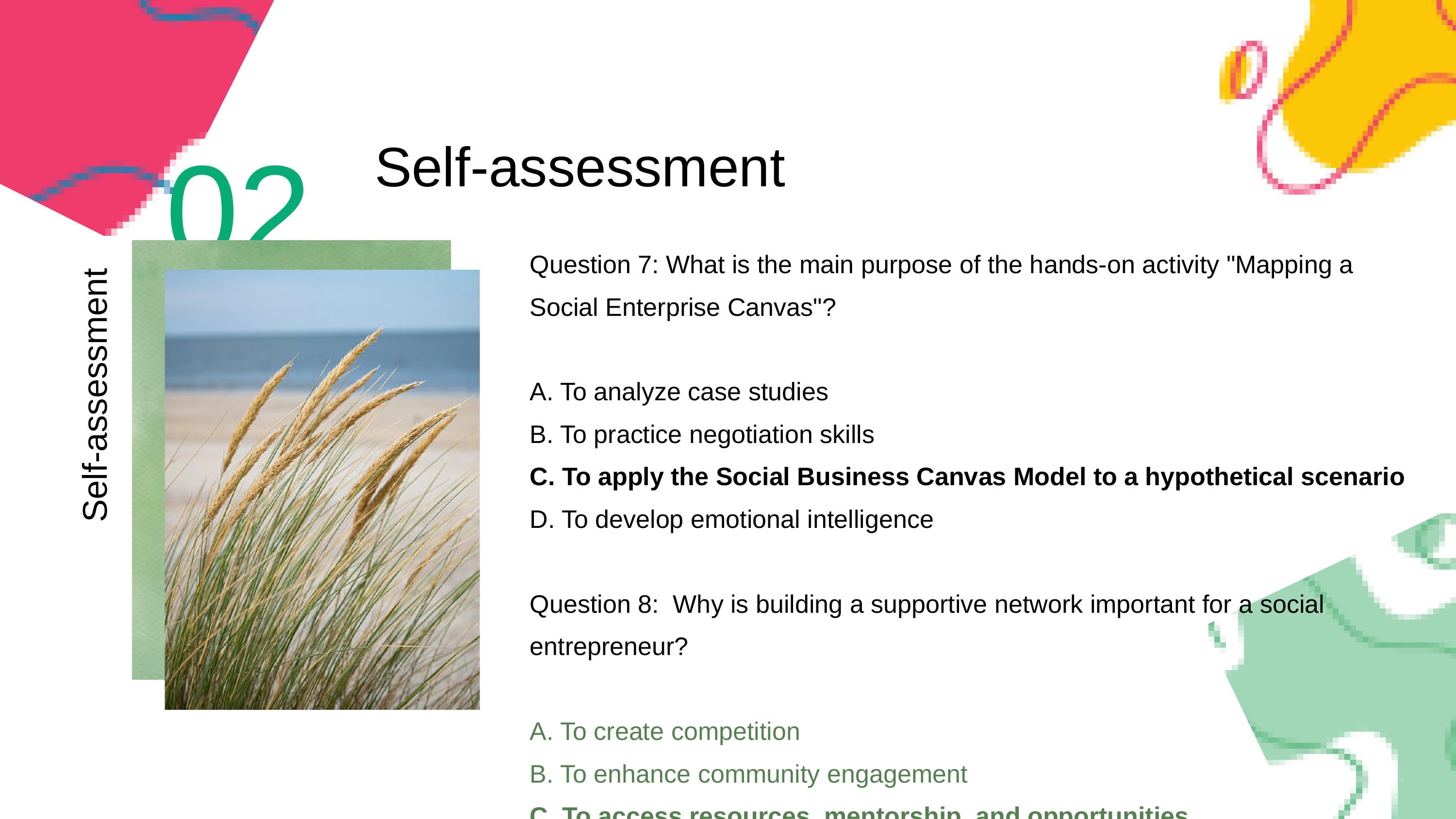

02
Self-assessment
Question 7: What is the main purpose of the hands-on activity "Mapping a Social Enterprise Canvas"?

A. To analyze case studies
B. To practice negotiation skills
C. To apply the Social Business Canvas Model to a hypothetical scenario
D. To develop emotional intelligence

Question 8:  Why is building a supportive network important for a social entrepreneur?

A. To create competition
B. To enhance community engagement
C. To access resources, mentorship, and opportunities
D. To avoid legal challenges

Self-assessment